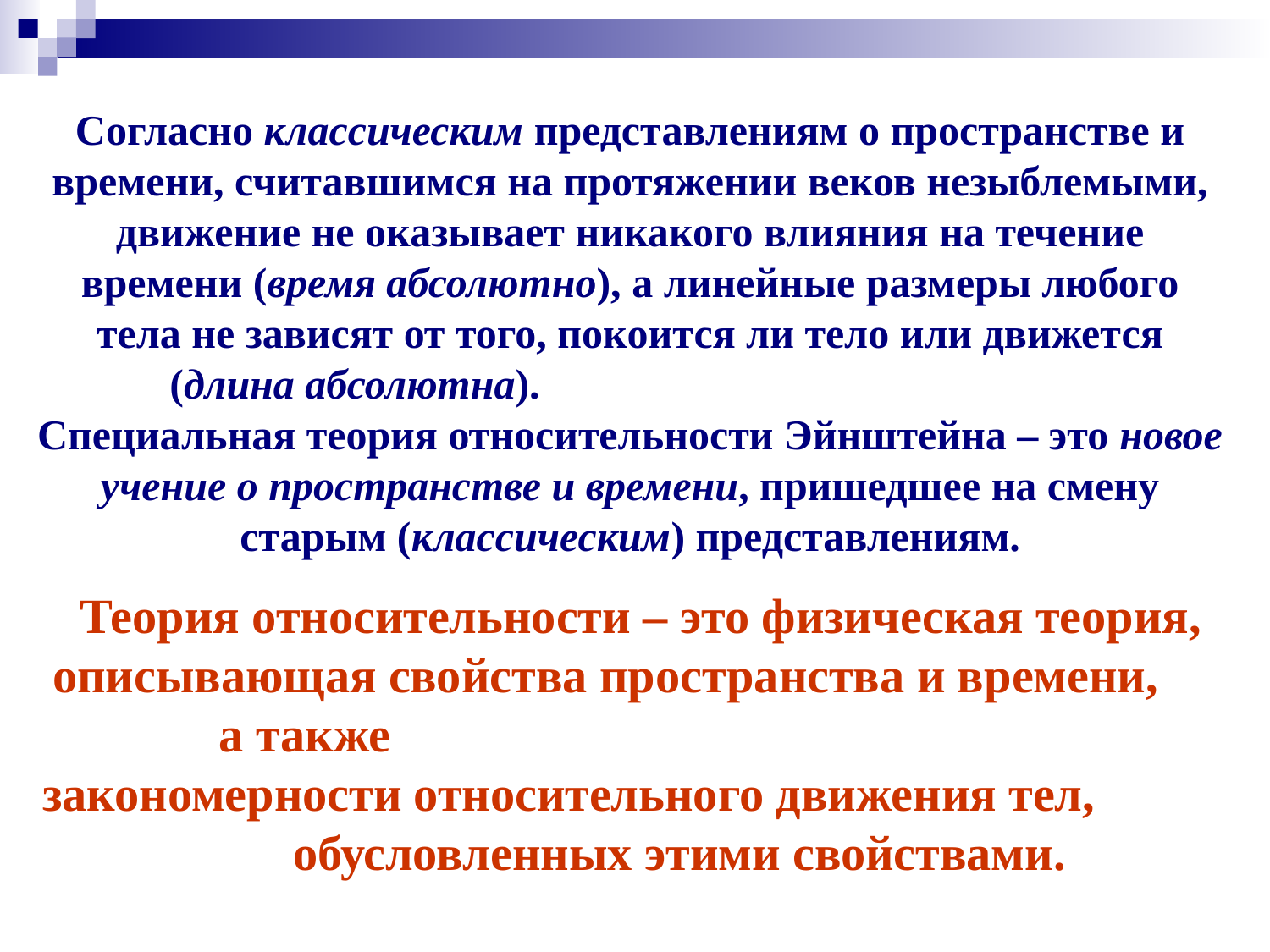

Согласно классическим представлениям о пространстве и времени, считавшимся на протяжении веков незыблемыми, движение не оказывает никакого влияния на течение времени (время абсолютно), а линейные размеры любого тела не зависят от того, покоится ли тело или движется (длина абсолютна).                                                     Специальная теория относительности Эйнштейна – это новое учение о пространстве и времени, пришедшее на смену старым (классическим) представлениям.
  Теория относительности – это физическая теория, описывающая свойства пространства и времени,     а также                                                      закономерности относительного движения тел,                   обусловленных этими свойствами.